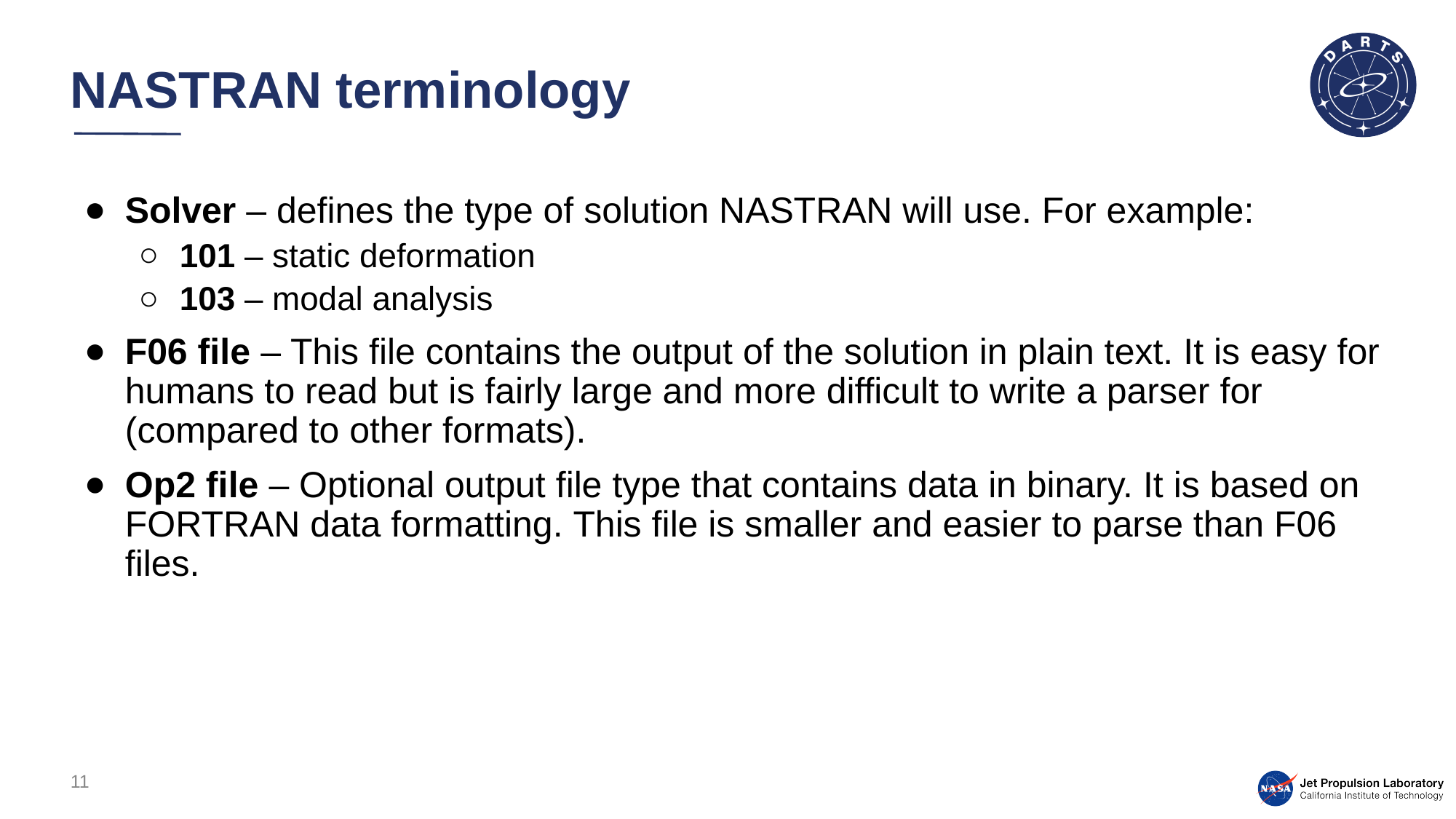

# NASTRAN terminology
Solver – defines the type of solution NASTRAN will use. For example:
101 – static deformation
103 – modal analysis
F06 file – This file contains the output of the solution in plain text. It is easy for humans to read but is fairly large and more difficult to write a parser for (compared to other formats).
Op2 file – Optional output file type that contains data in binary. It is based on FORTRAN data formatting. This file is smaller and easier to parse than F06 files.

11